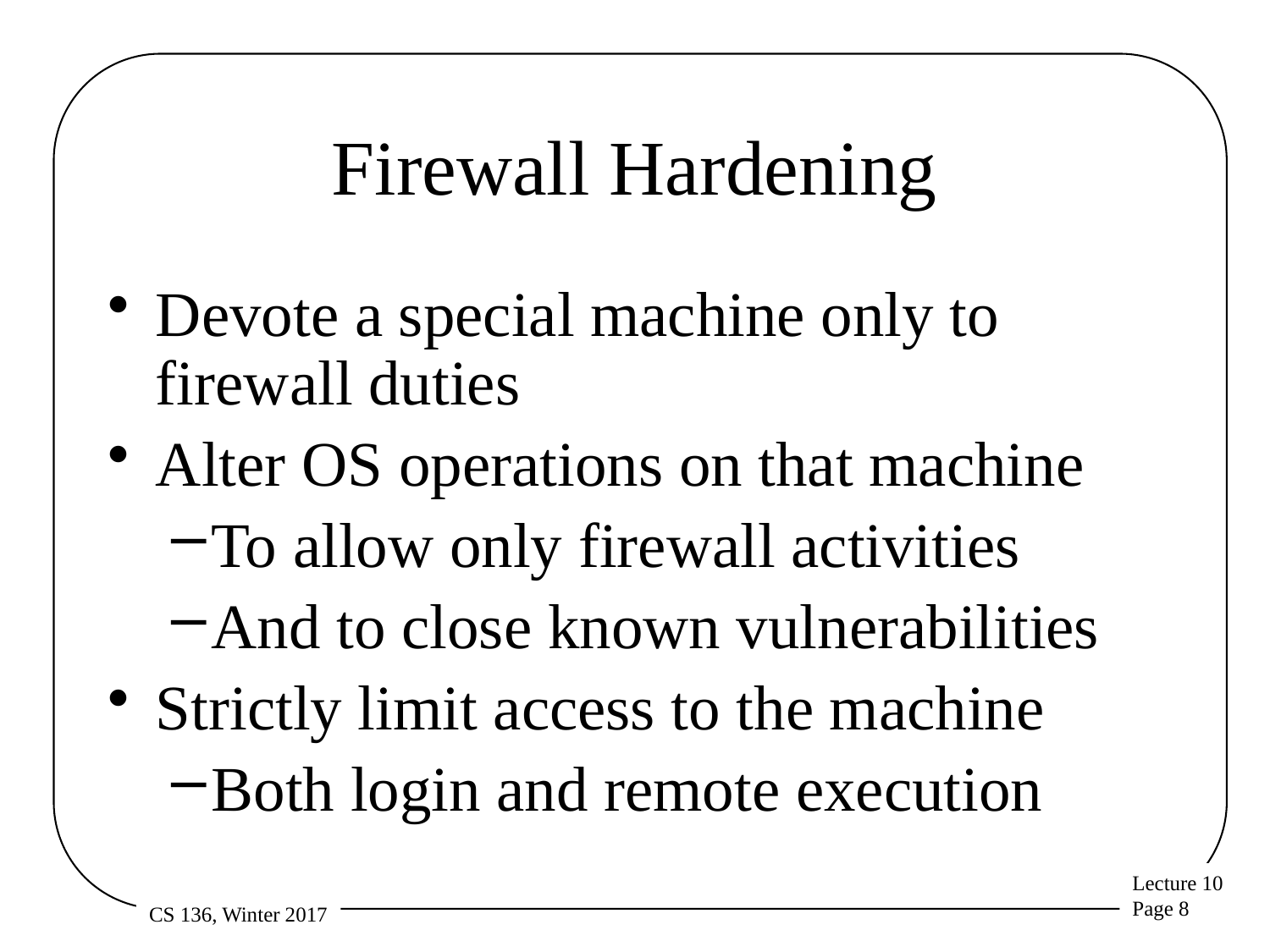

# Firewall Hardening
Devote a special machine only to firewall duties
Alter OS operations on that machine
To allow only firewall activities
And to close known vulnerabilities
Strictly limit access to the machine
Both login and remote execution